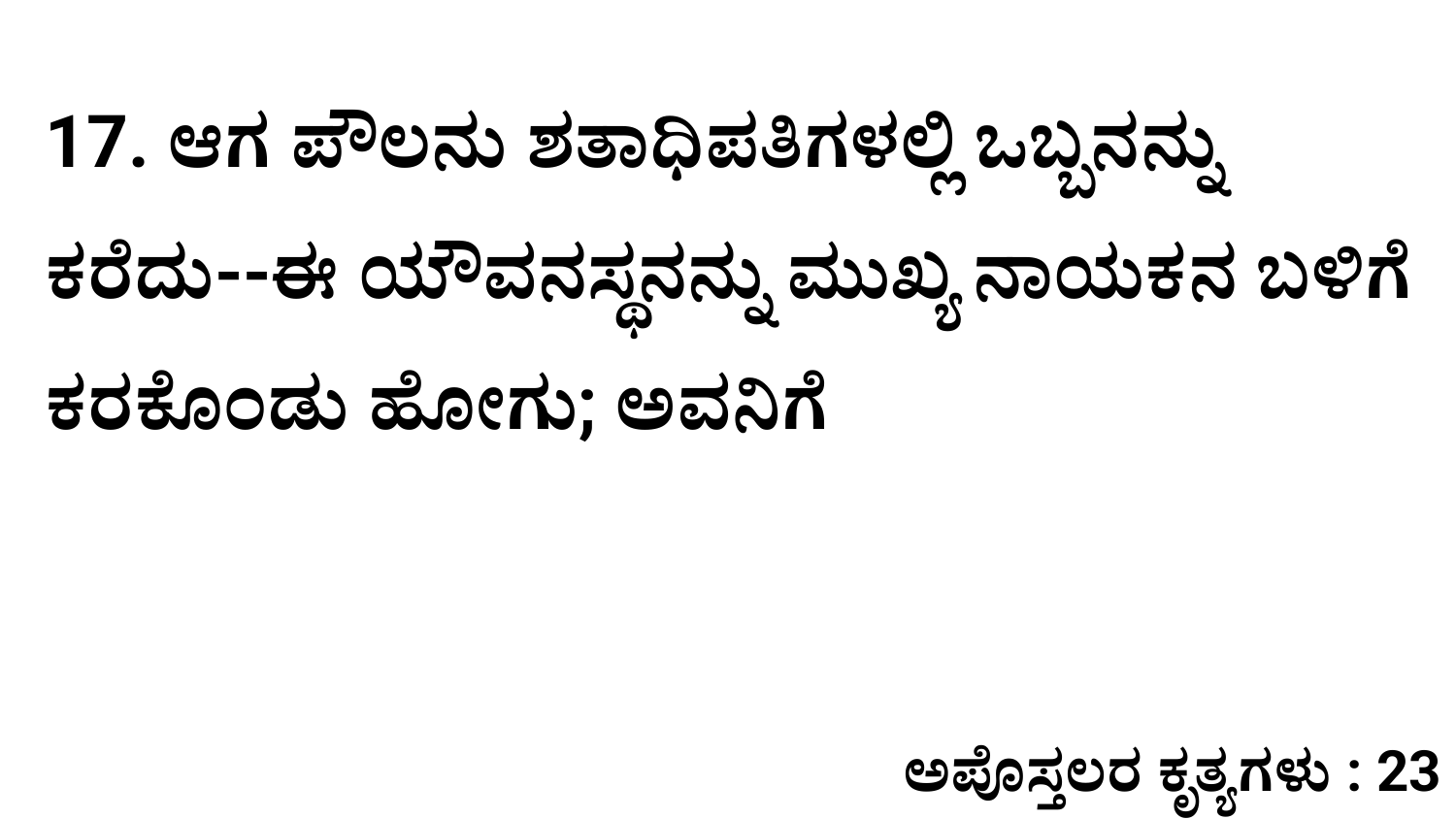

17. ಆಗ ಪೌಲನು ಶತಾಧಿಪತಿಗಳಲ್ಲಿ ಒಬ್ಬನನ್ನು ಕರೆದು--ಈ ಯೌವನಸ್ಥನನ್ನು ಮುಖ್ಯ ನಾಯಕನ ಬಳಿಗೆ ಕರಕೊಂಡು ಹೋಗು; ಅವನಿಗೆ
ಅಪೊಸ್ತಲರ ಕೃತ್ಯಗಳು : 23